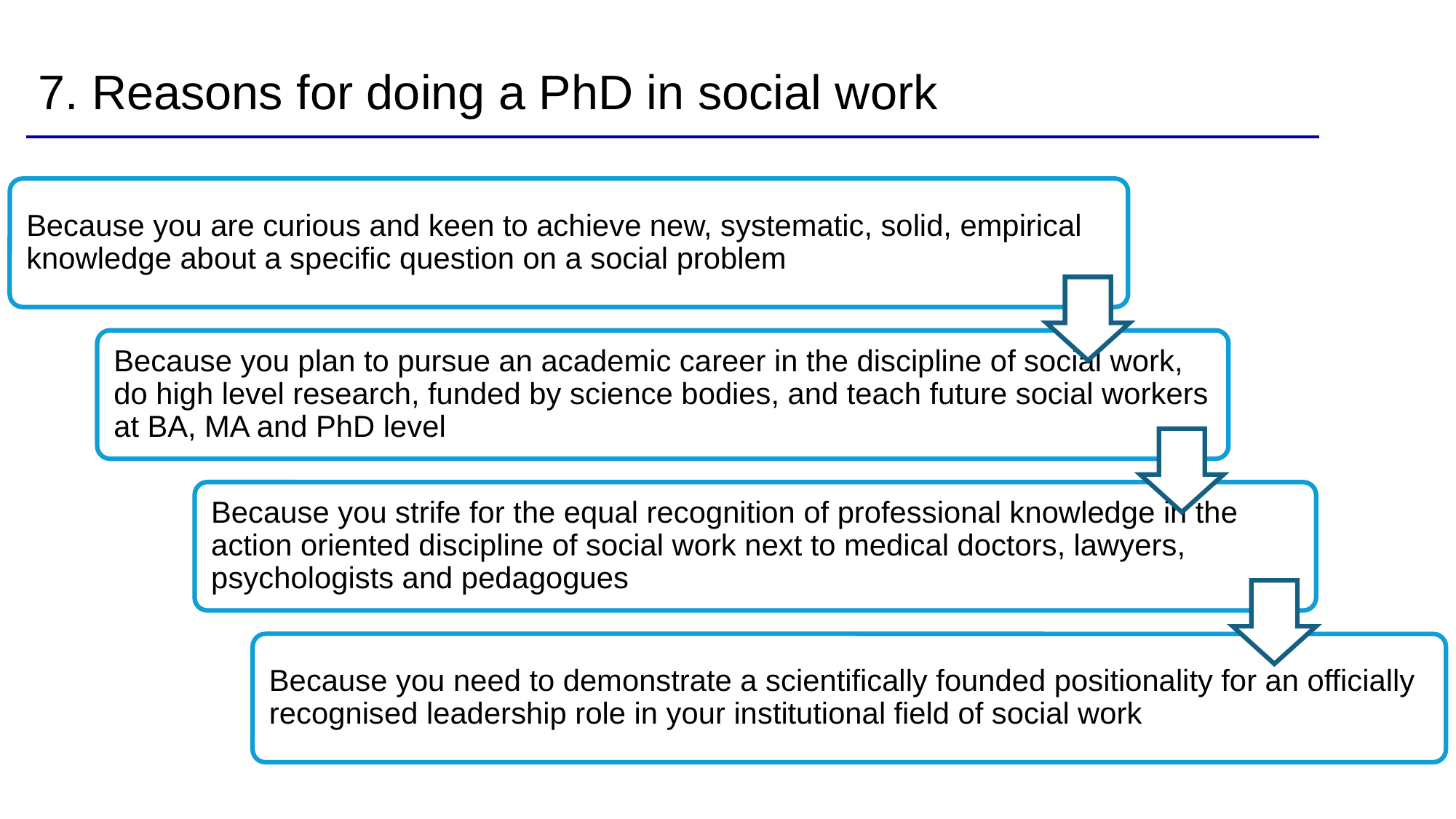

# 7. Reasons for doing a PhD in social work
Because you are curious and keen to achieve new, systematic, solid, empirical knowledge about a specific question on a social problem
Because you plan to pursue an academic career in the discipline of social work, do high level research, funded by science bodies, and teach future social workers at BA, MA and PhD level
Because you strife for the equal recognition of professional knowledge in the action oriented discipline of social work next to medical doctors, lawyers, psychologists and pedagogues
Because you need to demonstrate a scientifically founded positionality for an officially recognised leadership role in your institutional field of social work